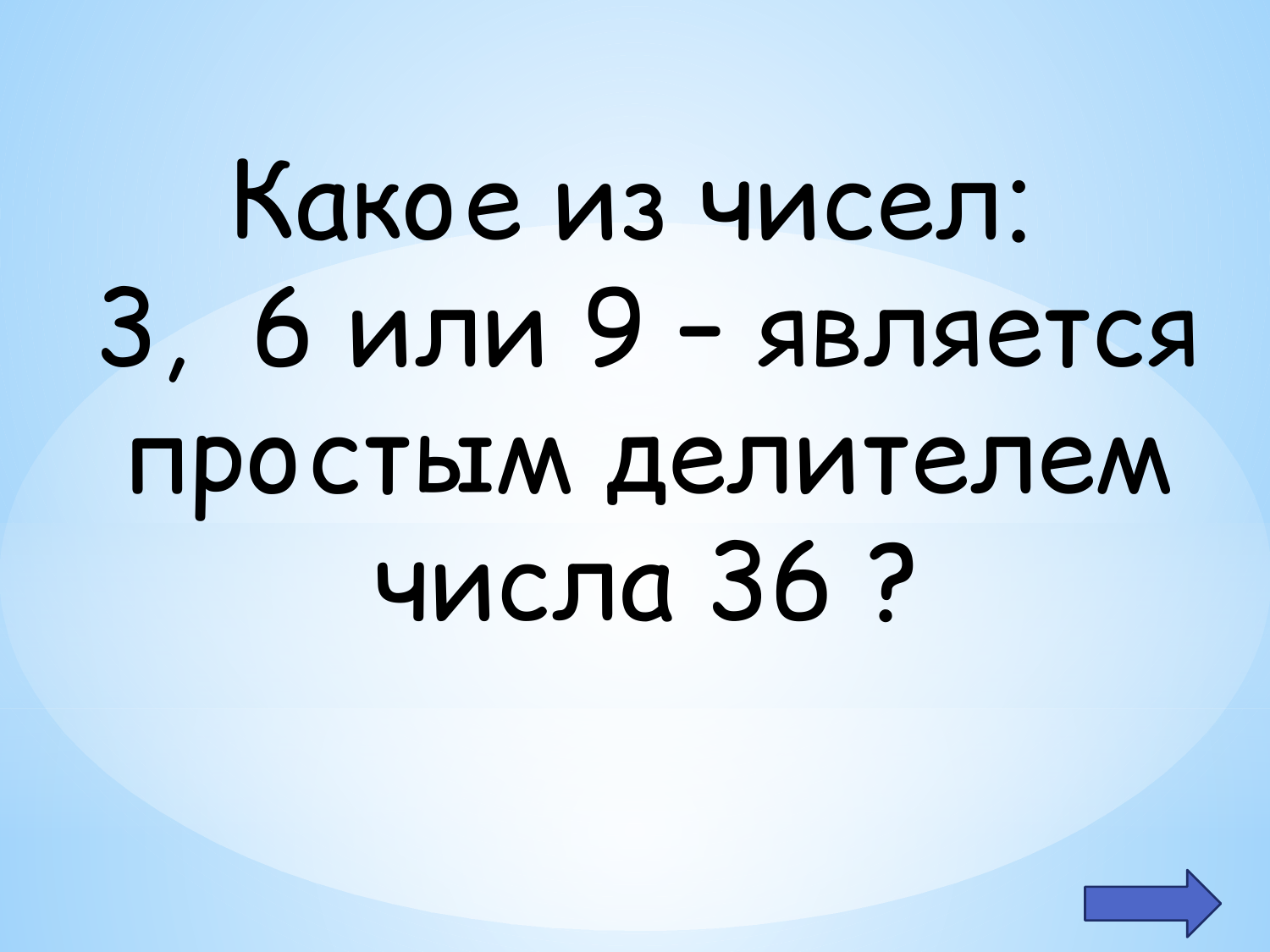

Какое из чисел:
3,  6 или 9 – является простым делителем числа 36 ?
#